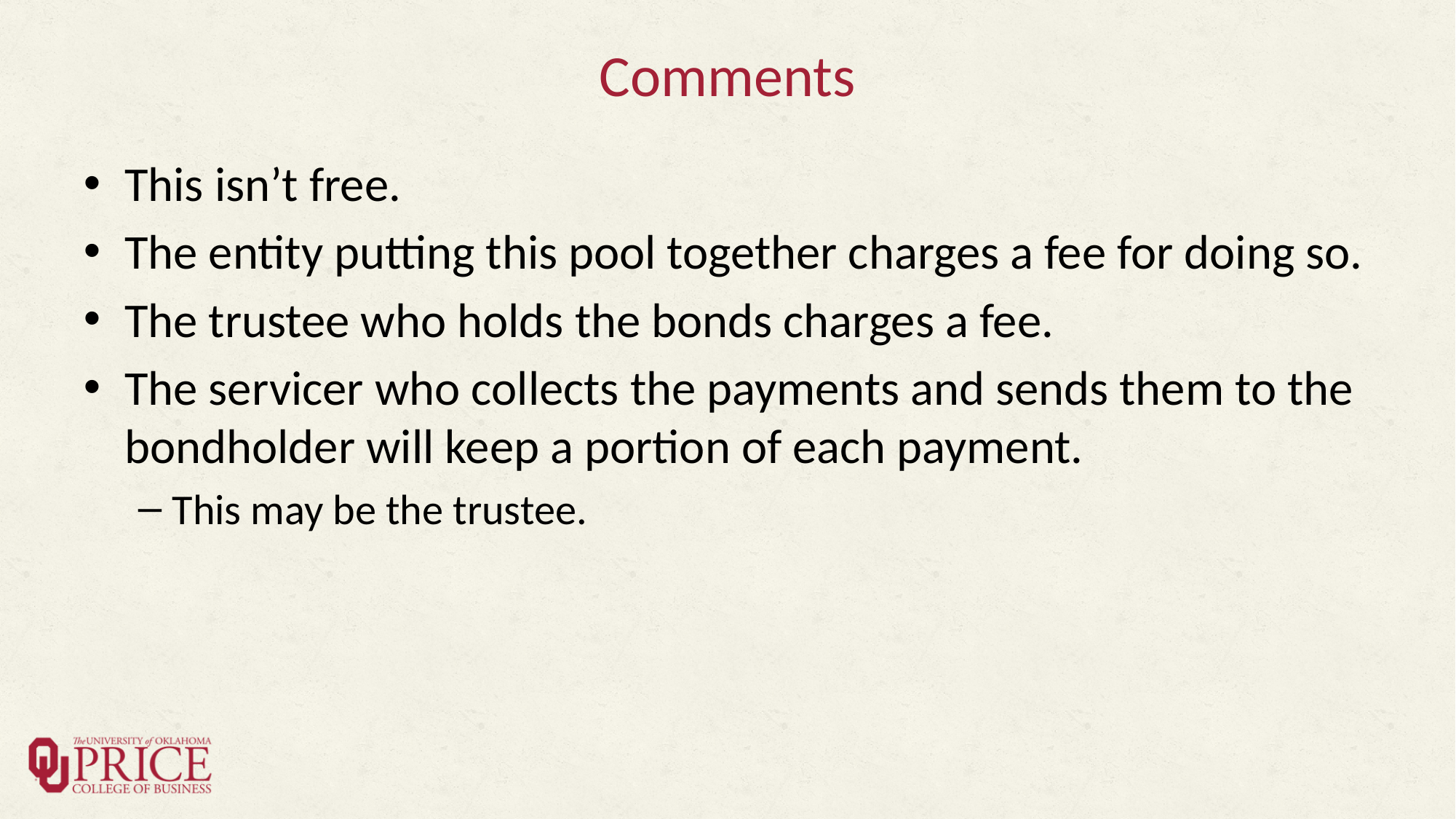

# Comments
This isn’t free.
The entity putting this pool together charges a fee for doing so.
The trustee who holds the bonds charges a fee.
The servicer who collects the payments and sends them to the bondholder will keep a portion of each payment.
This may be the trustee.